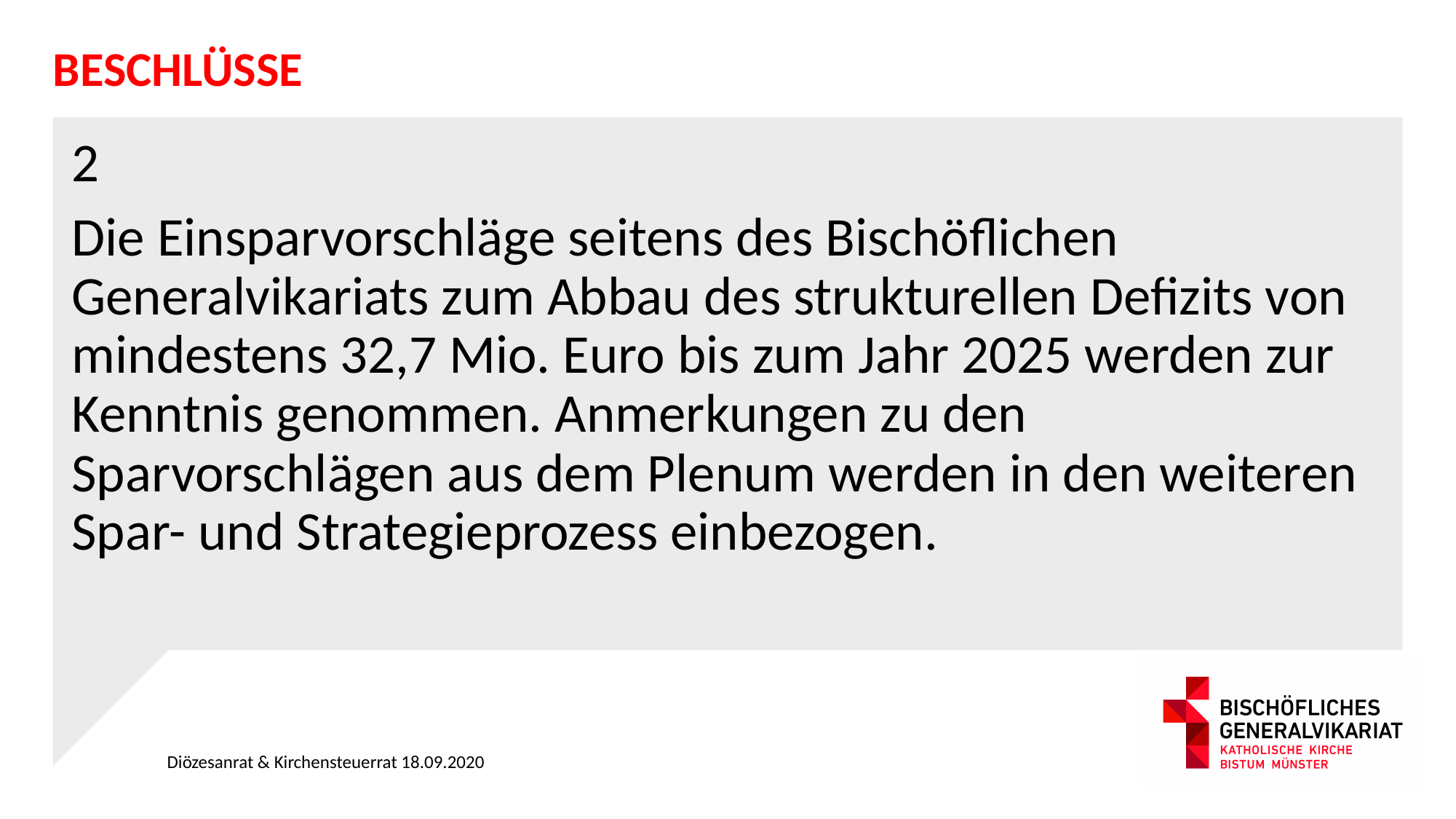

# Beschlüsse
2
Die Einsparvorschläge seitens des Bischöflichen Generalvikariats zum Abbau des strukturellen Defizits von mindestens 32,7 Mio. Euro bis zum Jahr 2025 werden zur Kenntnis genommen. Anmerkungen zu den Sparvorschlägen aus dem Plenum werden in den weiteren Spar- und Strategieprozess einbezogen.